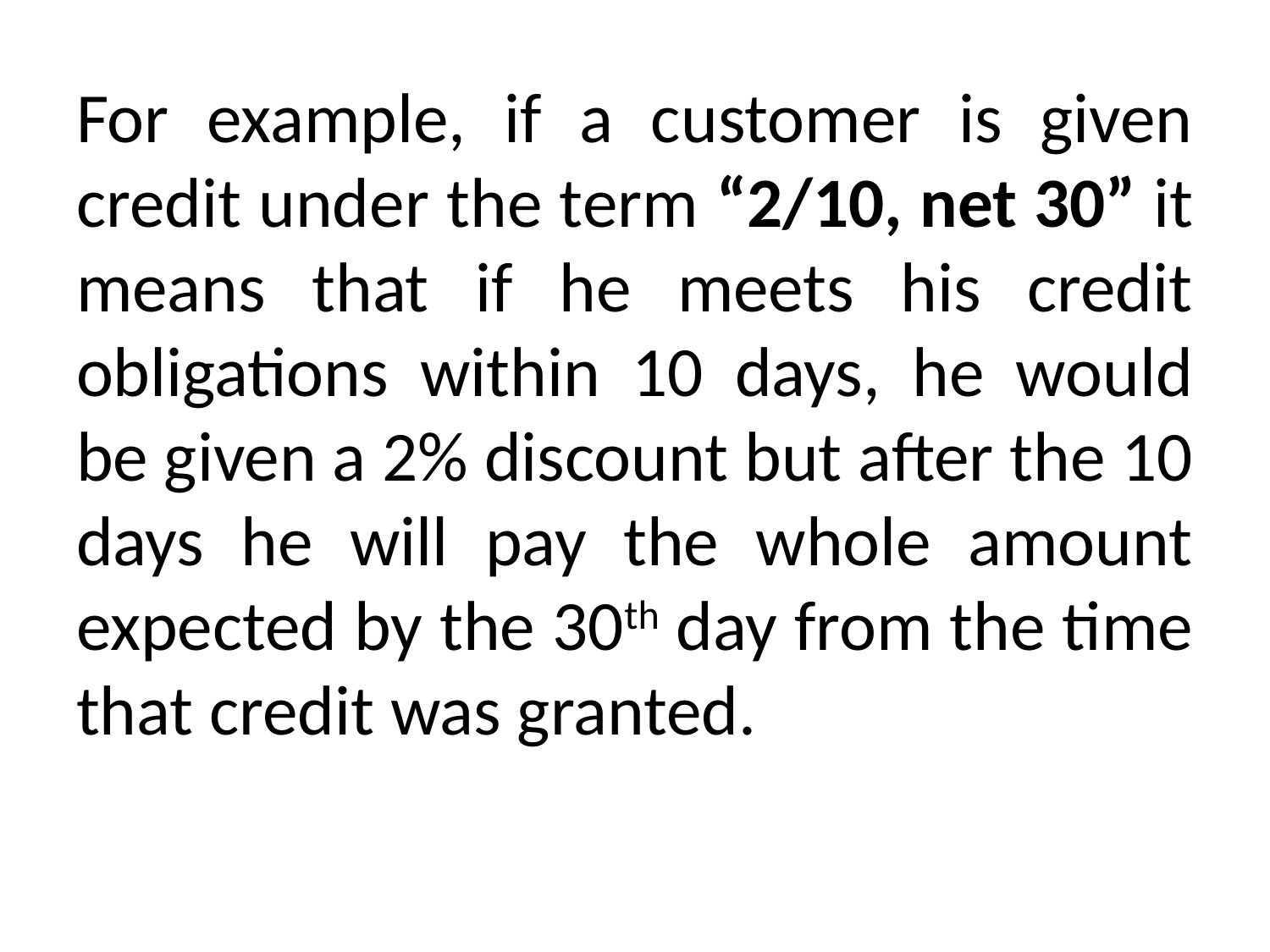

For example, if a customer is given credit under the term “2/10, net 30” it means that if he meets his credit obligations within 10 days, he would be given a 2% discount but after the 10 days he will pay the whole amount expected by the 30th day from the time that credit was granted.